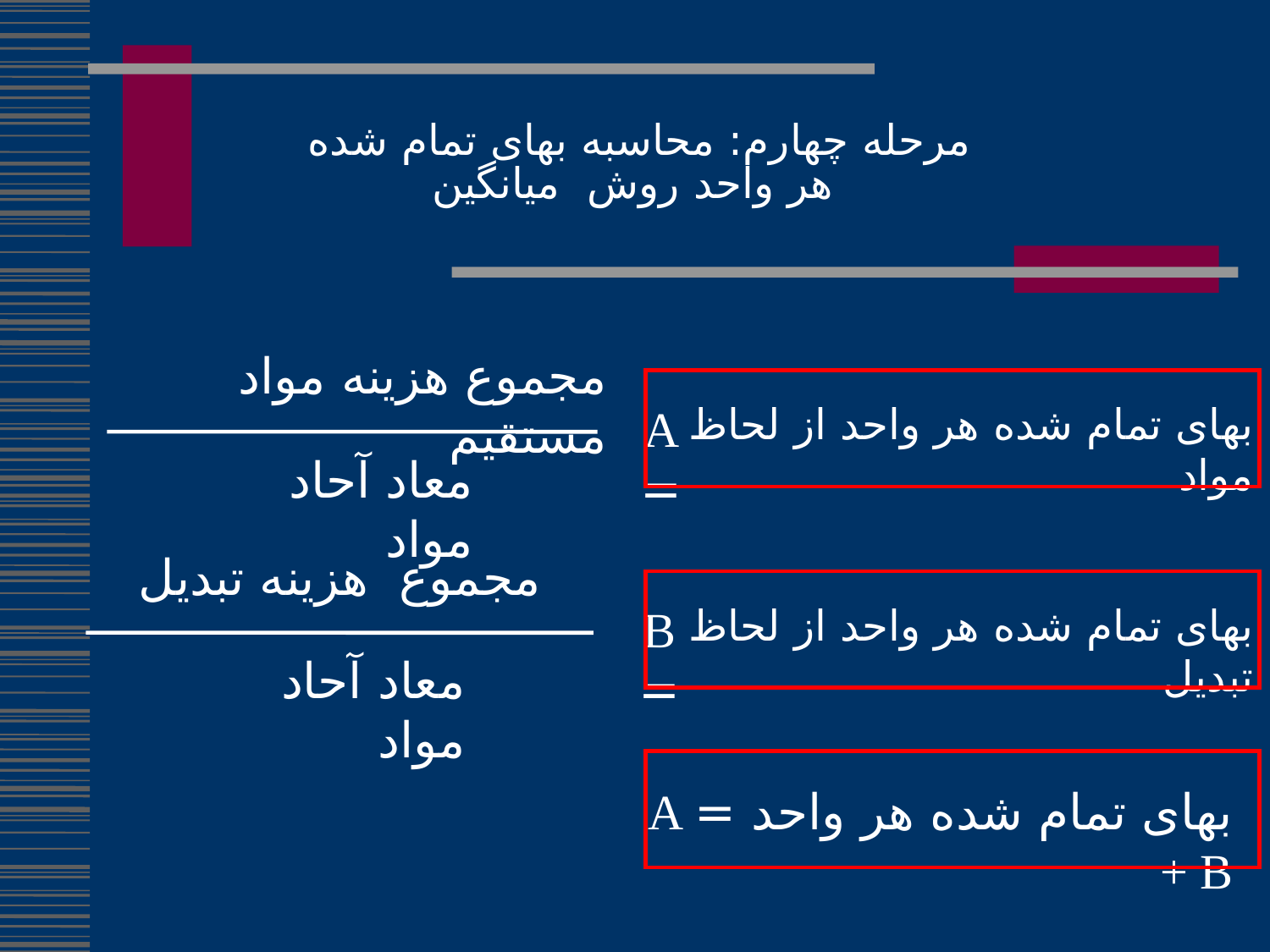

# مرحله چهارم: محاسبه بهای تمام شده هر واحد روش  میانگین
مجموع هزینه مواد مستقیم
A =

معاد آحاد مواد

بهای تمام شده هر واحد از لحاظ مواد
    مجموع  هزینه تبدیل
B =

معاد آحاد مواد

بهای تمام شده هر واحد از لحاظ تبدیل

بهای تمام شده هر واحد = A + B